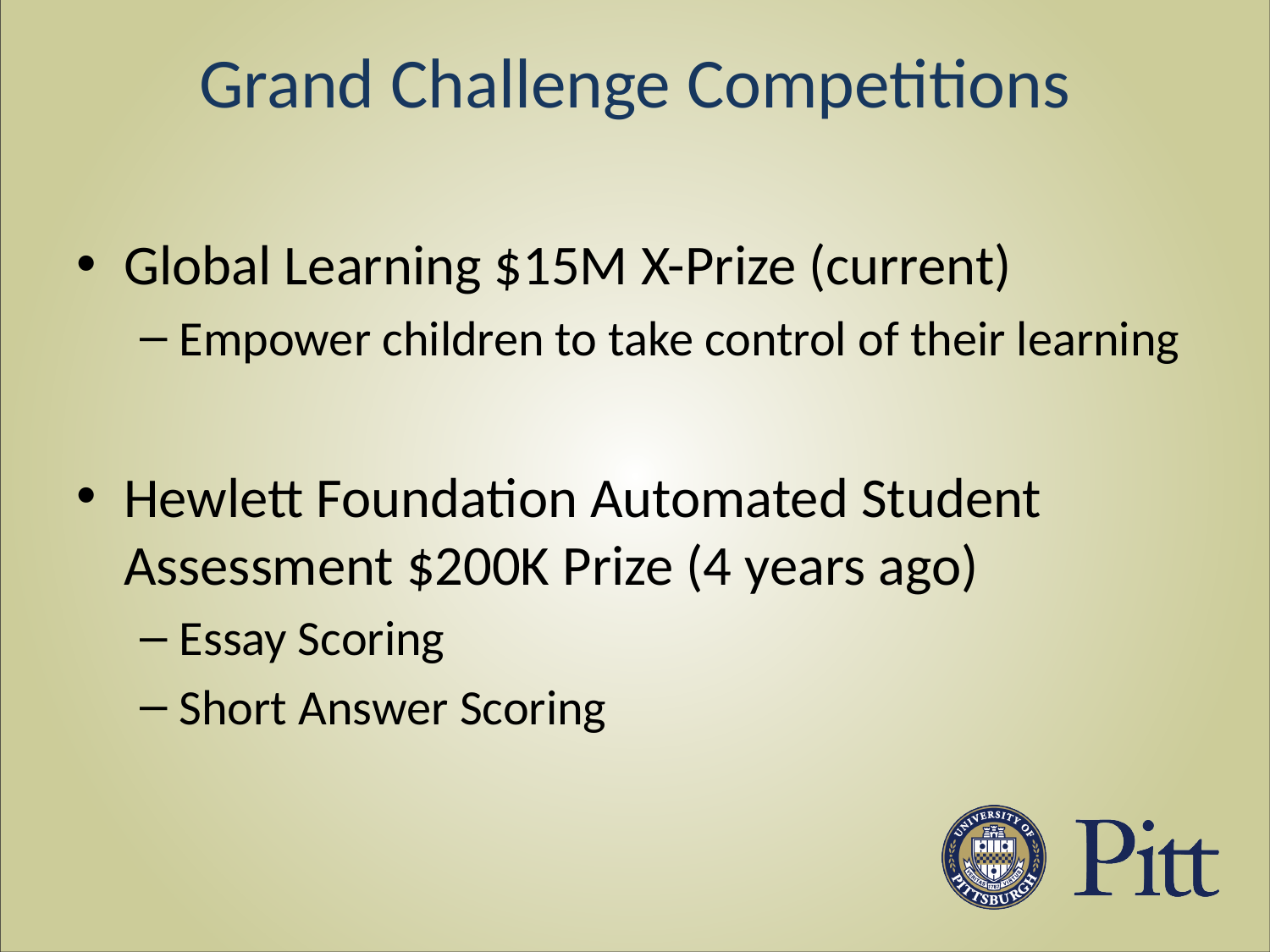

# Grand Challenge Competitions
Global Learning $15M X-Prize (current)
Empower children to take control of their learning

Hewlett Foundation Automated Student Assessment $200K Prize (4 years ago)
Essay Scoring
Short Answer Scoring